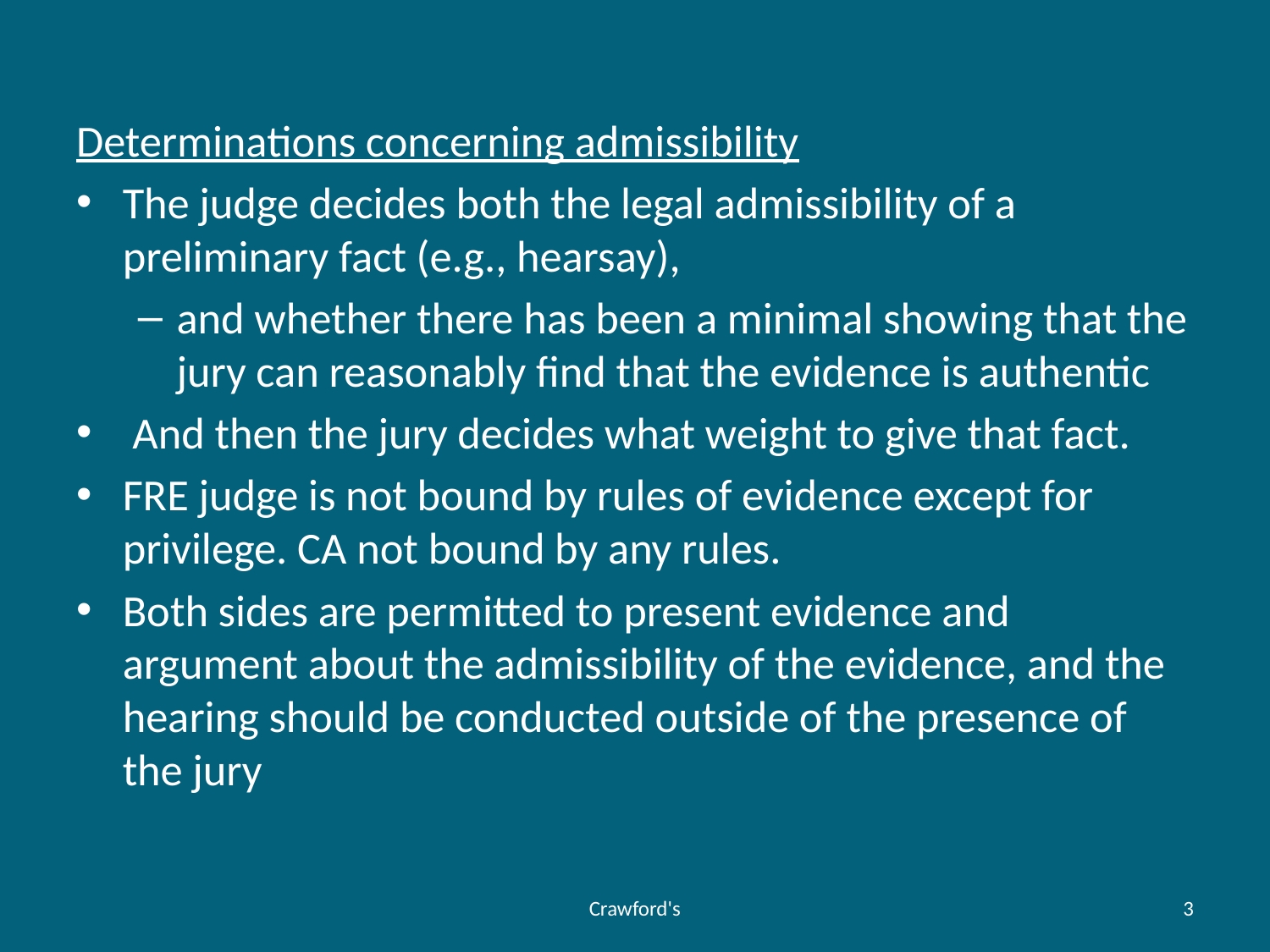

#
Determinations concerning admissibility
The judge decides both the legal admissibility of a preliminary fact (e.g., hearsay),
and whether there has been a minimal showing that the jury can reasonably find that the evidence is authentic
 And then the jury decides what weight to give that fact.
FRE judge is not bound by rules of evidence except for privilege. CA not bound by any rules.
Both sides are permitted to present evidence and argument about the admissibility of the evidence, and the hearing should be conducted outside of the presence of the jury

Crawford's
3